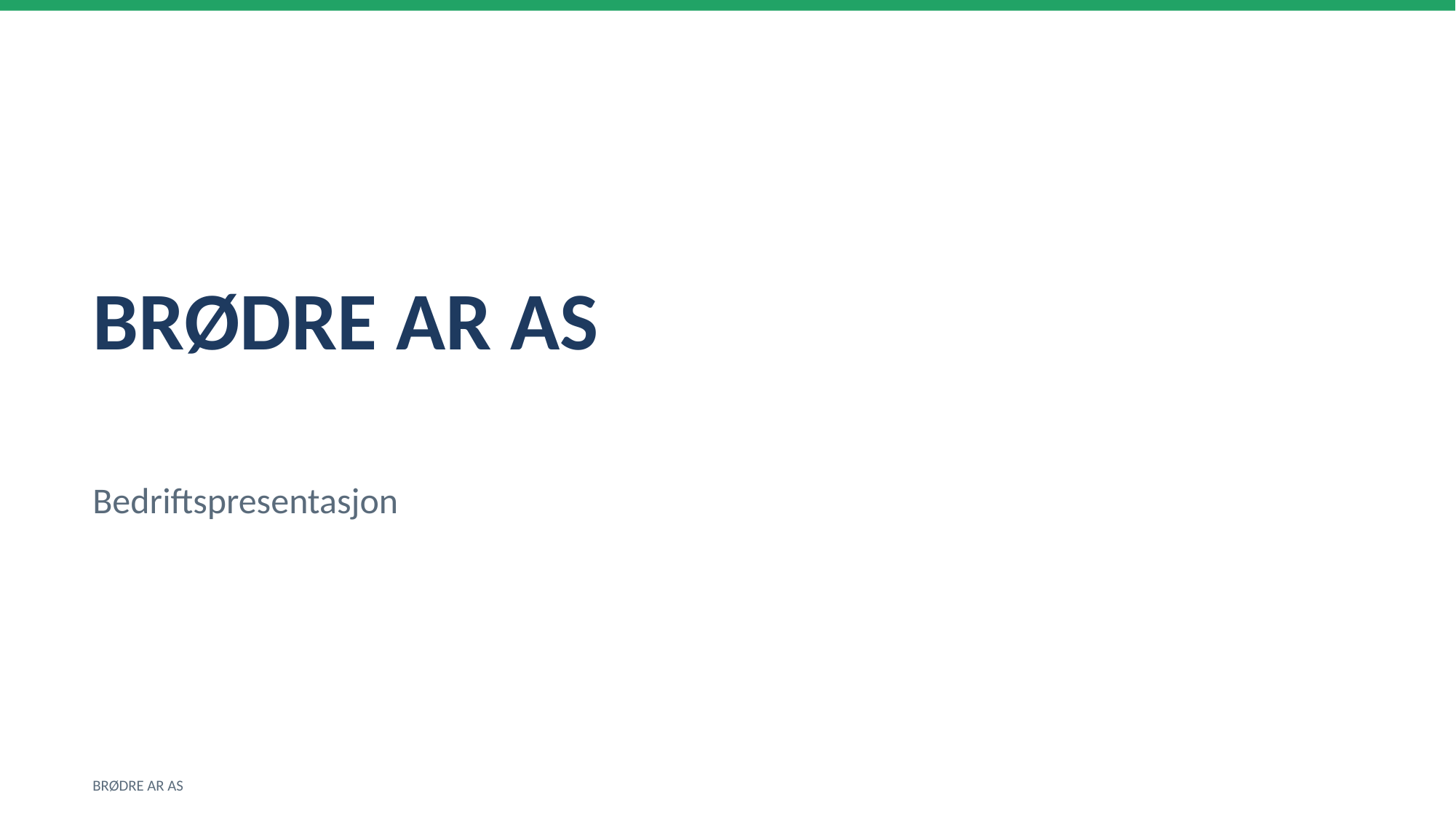

BRØDRE AR AS
Bedriftspresentasjon
BRØDRE AR AS